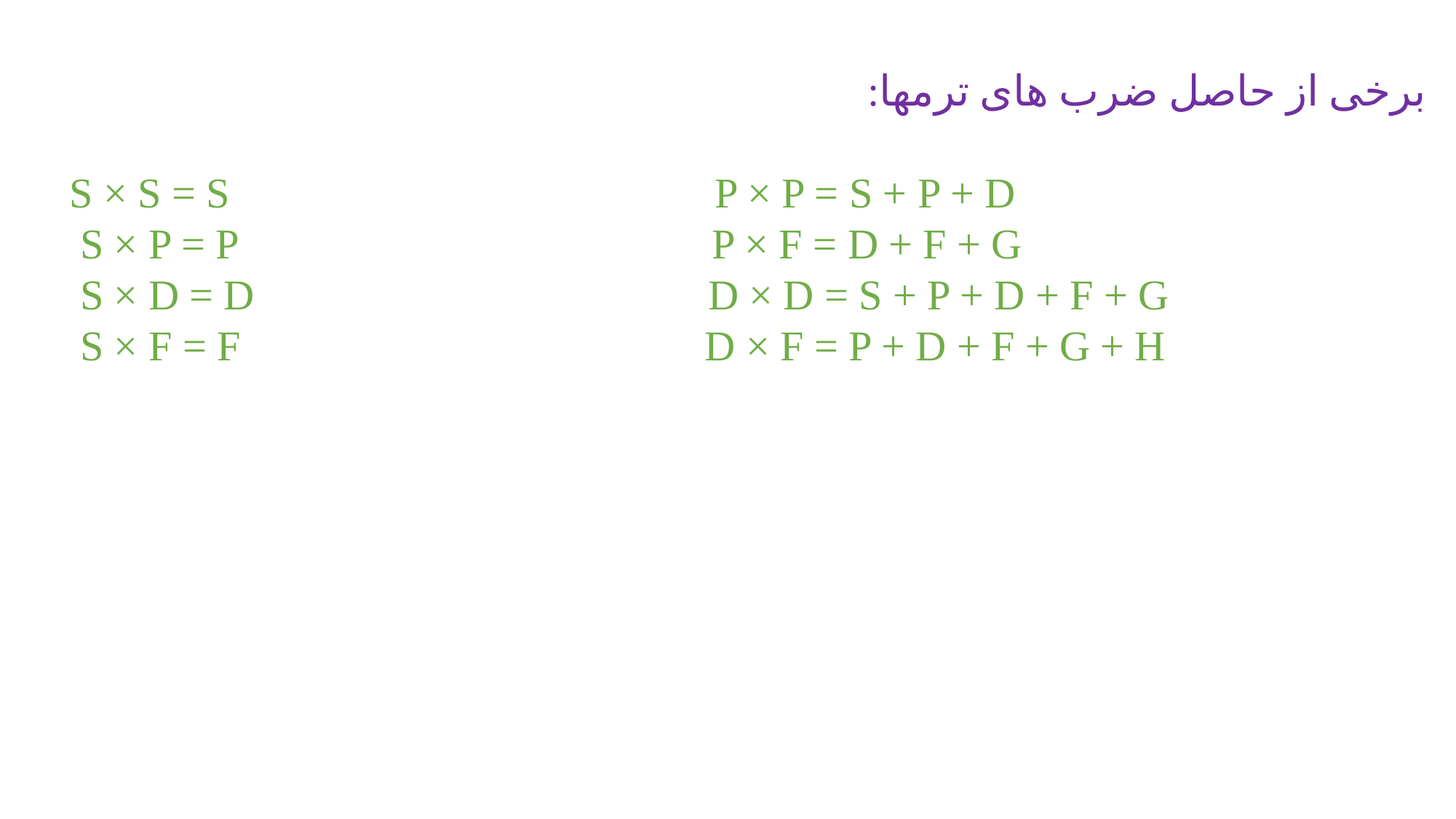

برخی از حاصل ضرب های ترمها:

S × S = S                                             ‎ P × P = S + P + D
‎ S × P = P                                             P × F = D + F + G  ‎
‎ S × D = D                                           D × D = S + P + D + F + G
‏ ‏S × F = F                                            D × F = P + D + F + G + H‎